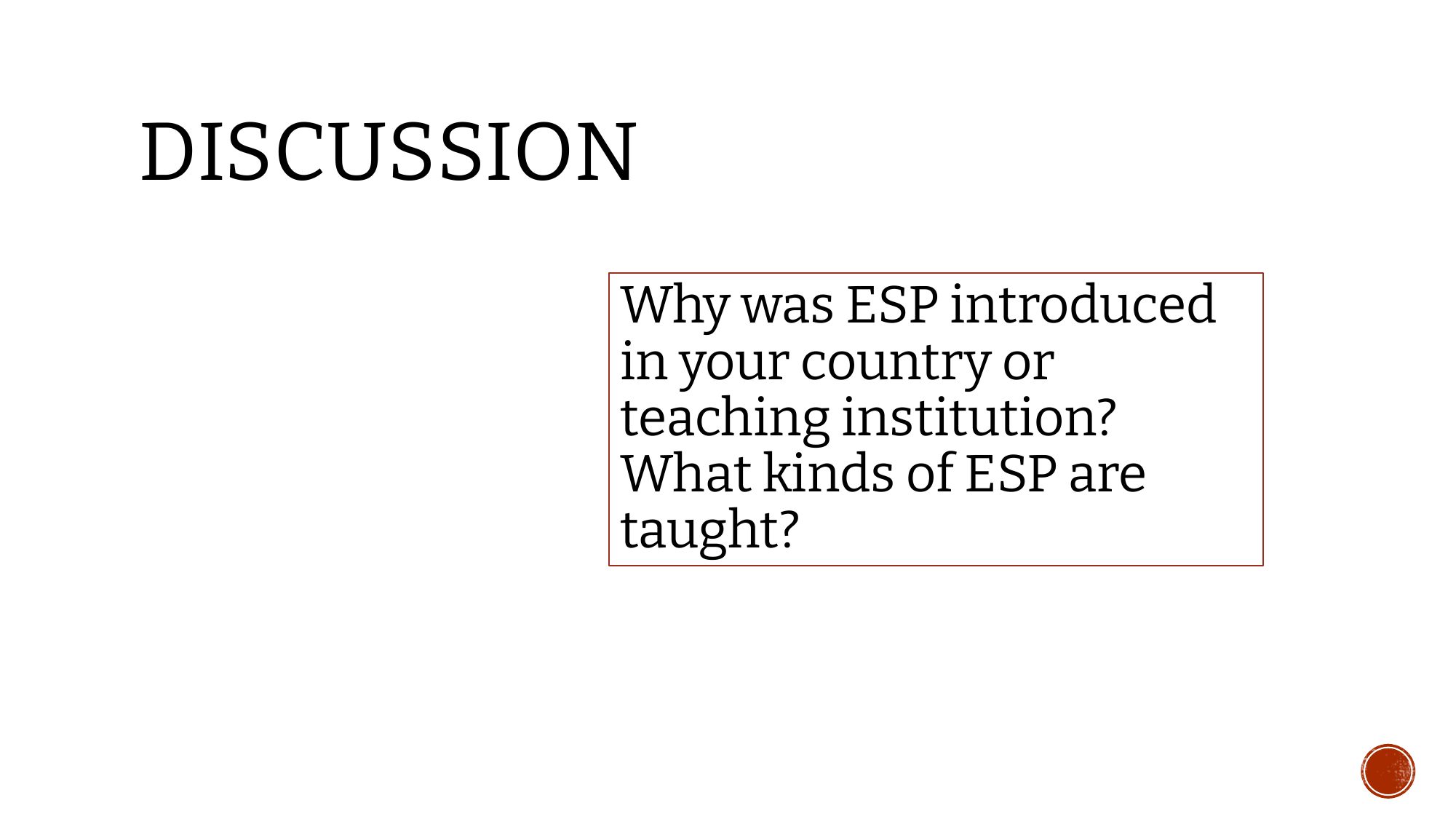

# discussion

Why was ESP introduced in your country or teaching institution? What kinds of ESP are taught?